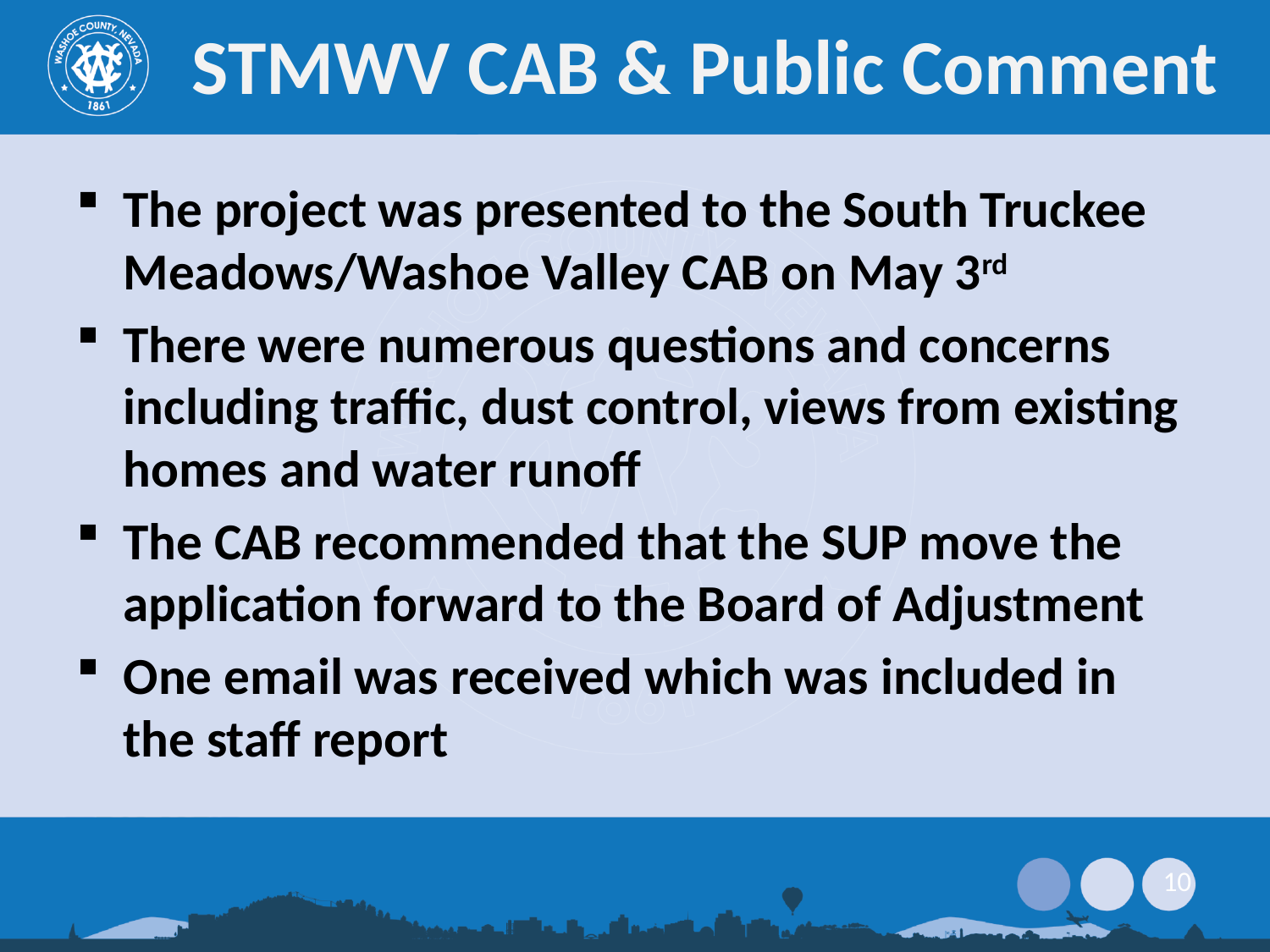

# STMWV CAB & Public Comment
The project was presented to the South Truckee Meadows/Washoe Valley CAB on May 3rd
There were numerous questions and concerns including traffic, dust control, views from existing homes and water runoff
The CAB recommended that the SUP move the application forward to the Board of Adjustment
One email was received which was included in the staff report